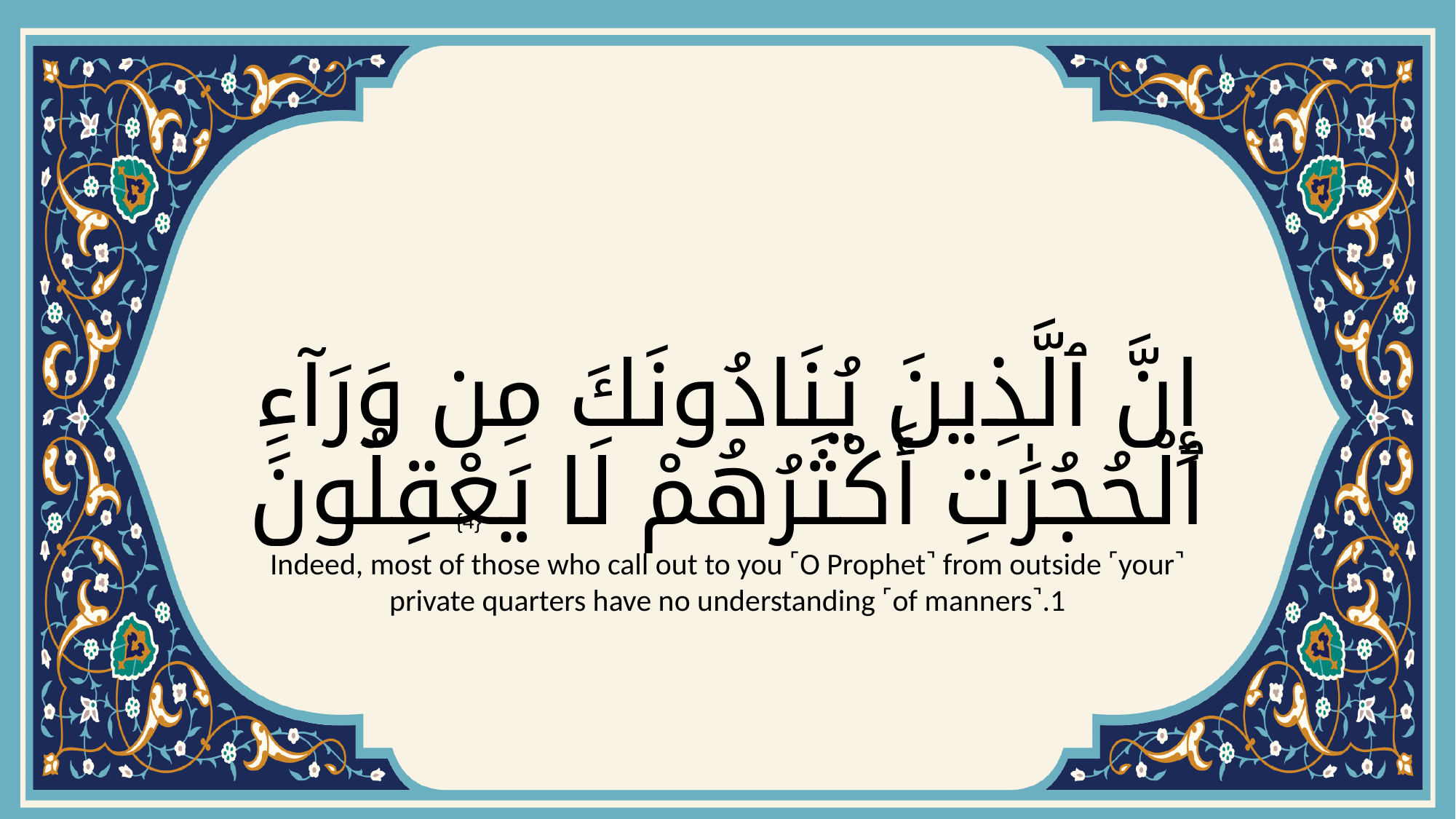

# إِنَّ ٱلَّذِينَ يُنَادُونَكَ مِن وَرَآءِ ٱلْحُجُرَٰتِ أَكْثَرُهُمْ لَا يَعْقِلُونَ
{4}
Indeed, most of those who call out to you ˹O Prophet˺ from outside ˹your˺ private quarters have no understanding ˹of manners˺.1